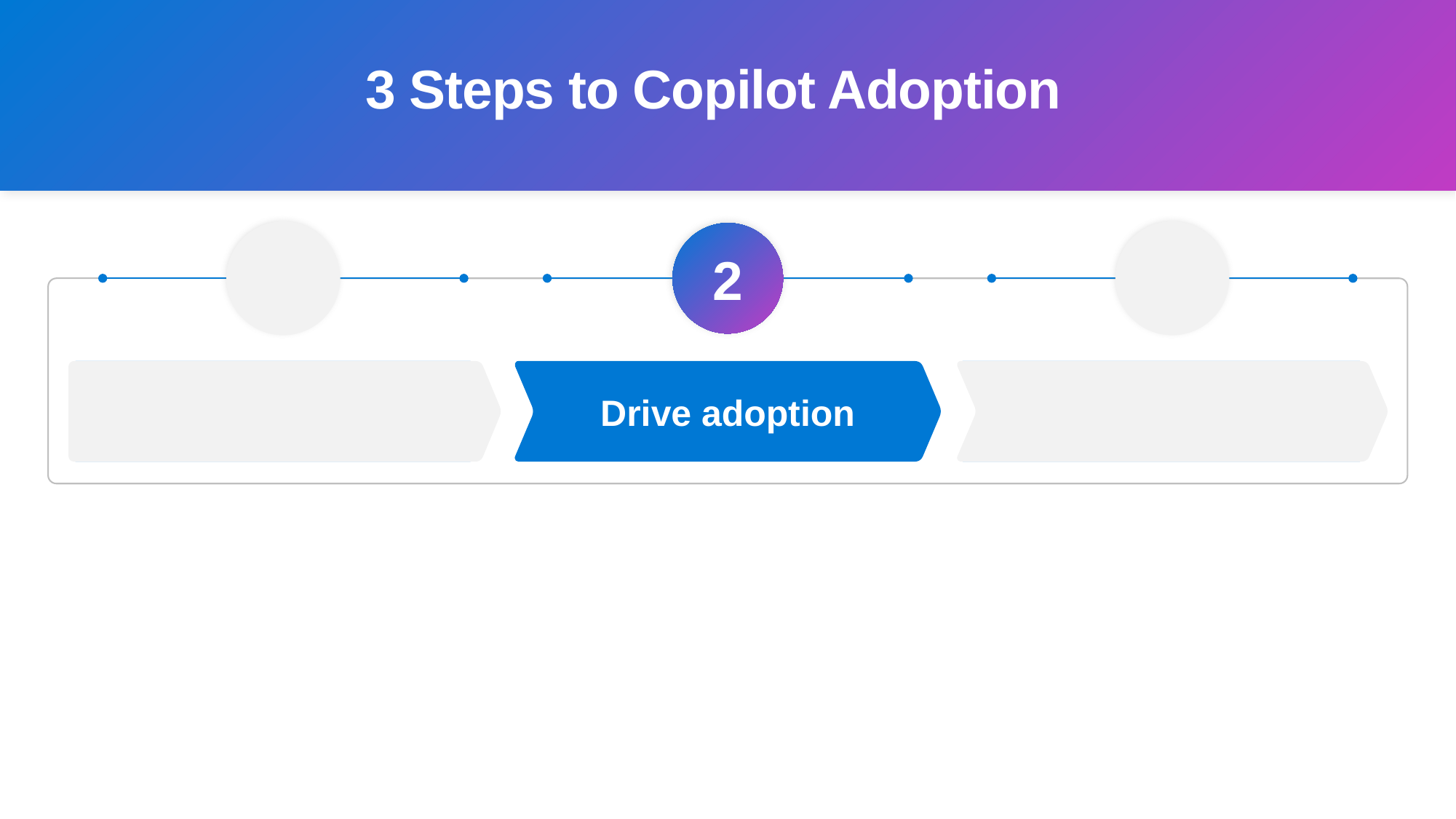

# 3 Steps to Copilot Adoption

1
2
3

Get ready
Drive adoption

Measure impact